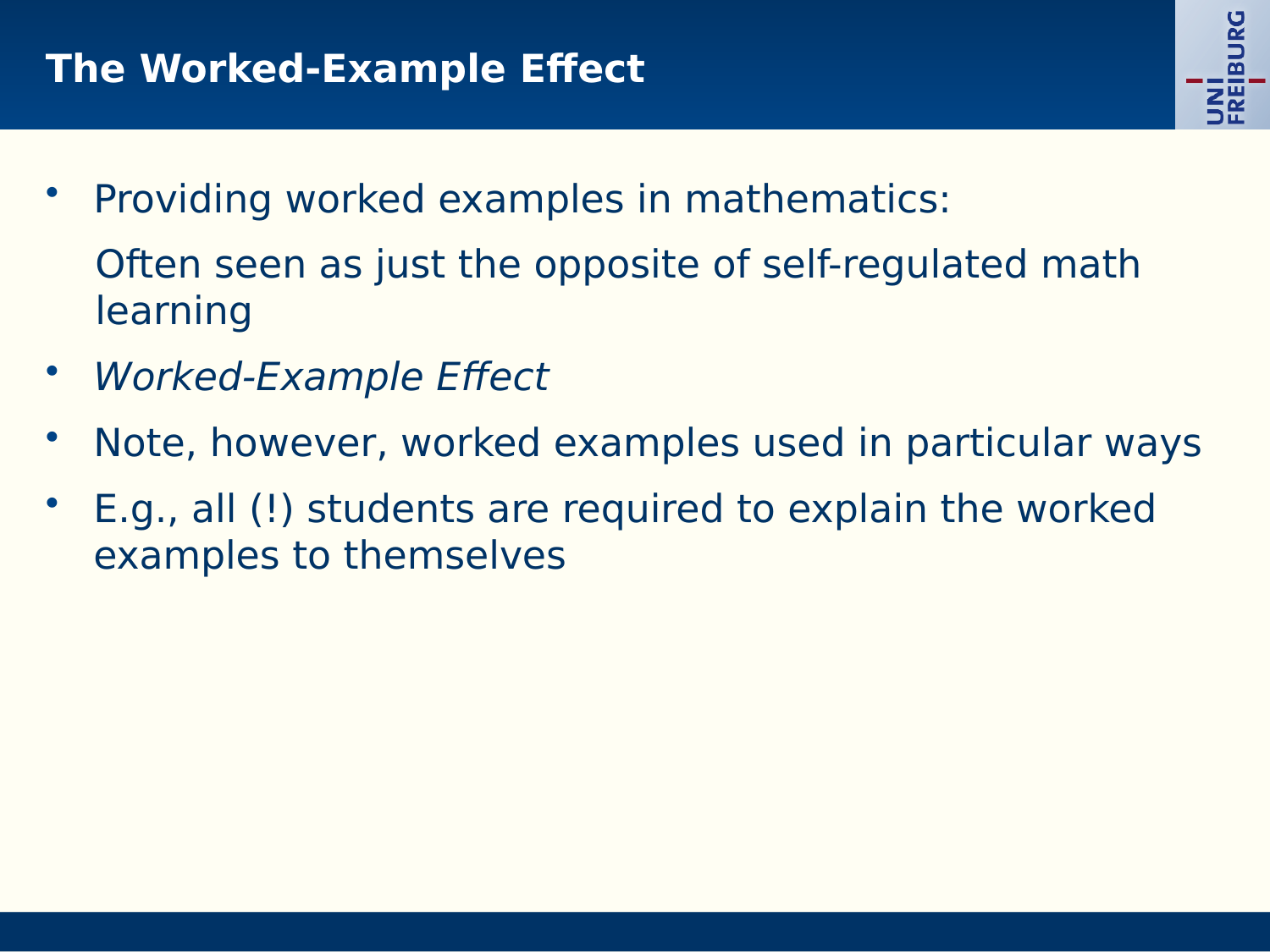

# The Worked-Example Effect
Providing worked examples in mathematics:
Often seen as just the opposite of self-regulated math learning
Worked-Example Effect
Note, however, worked examples used in particular ways
E.g., all (!) students are required to explain the worked examples to themselves